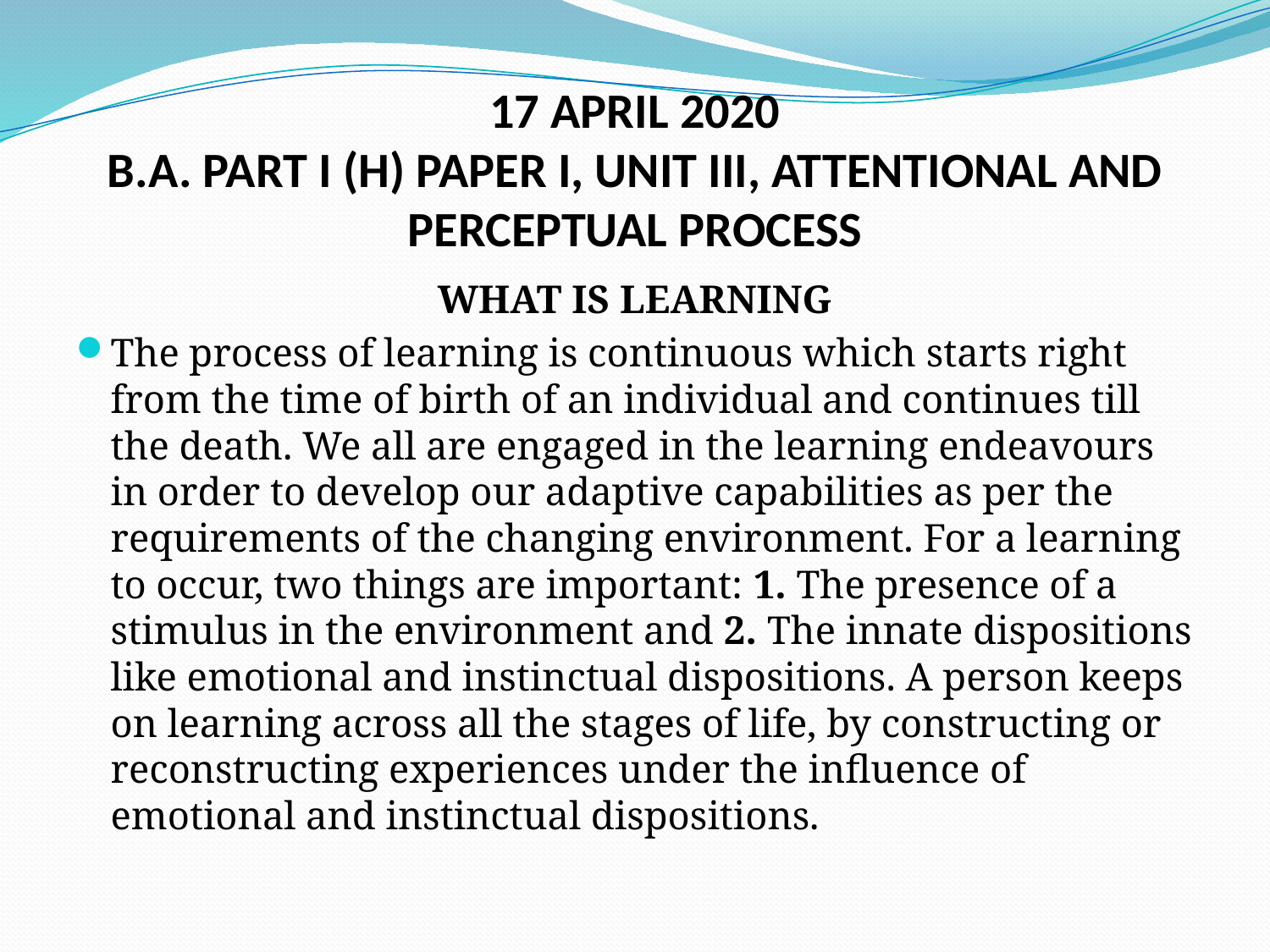

# 17 APRIL 2020 B.A. PART I (H) PAPER I, UNIT III, ATTENTIONAL AND PERCEPTUAL PROCESS
WHAT IS LEARNING
The process of learning is continuous which starts right from the time of birth of an individual and continues till the death. We all are engaged in the learning endeavours in order to develop our adaptive capabilities as per the requirements of the changing environment. For a learning to occur, two things are important: 1. The presence of a stimulus in the environment and 2. The innate dispositions like emotional and instinctual dispositions. A person keeps on learning across all the stages of life, by constructing or reconstructing experiences under the influence of emotional and instinctual dispositions.